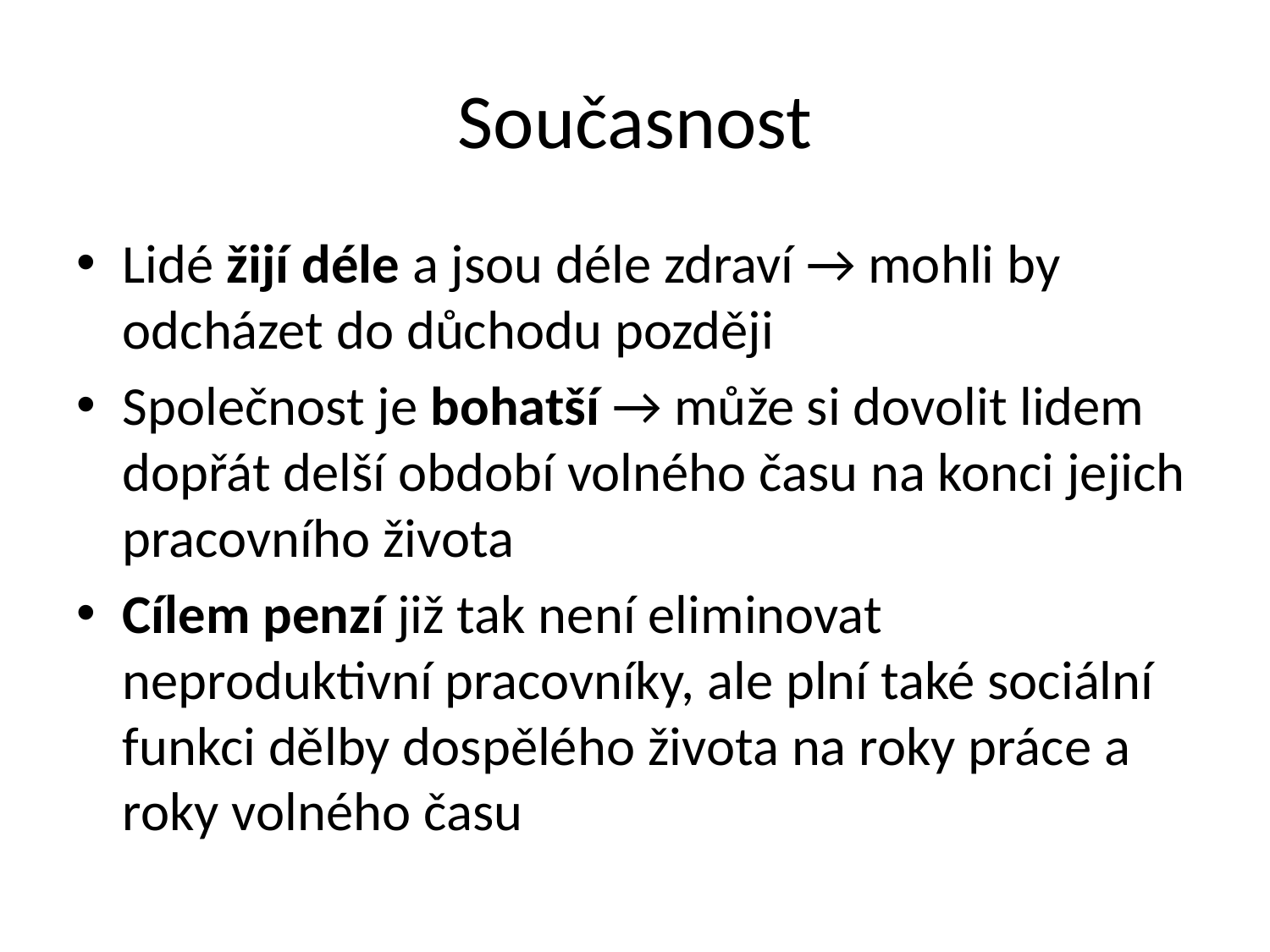

# Současnost
Lidé žijí déle a jsou déle zdraví → mohli by odcházet do důchodu později
Společnost je bohatší → může si dovolit lidem dopřát delší období volného času na konci jejich pracovního života
Cílem penzí již tak není eliminovat neproduktivní pracovníky, ale plní také sociální funkci dělby dospělého života na roky práce a roky volného času